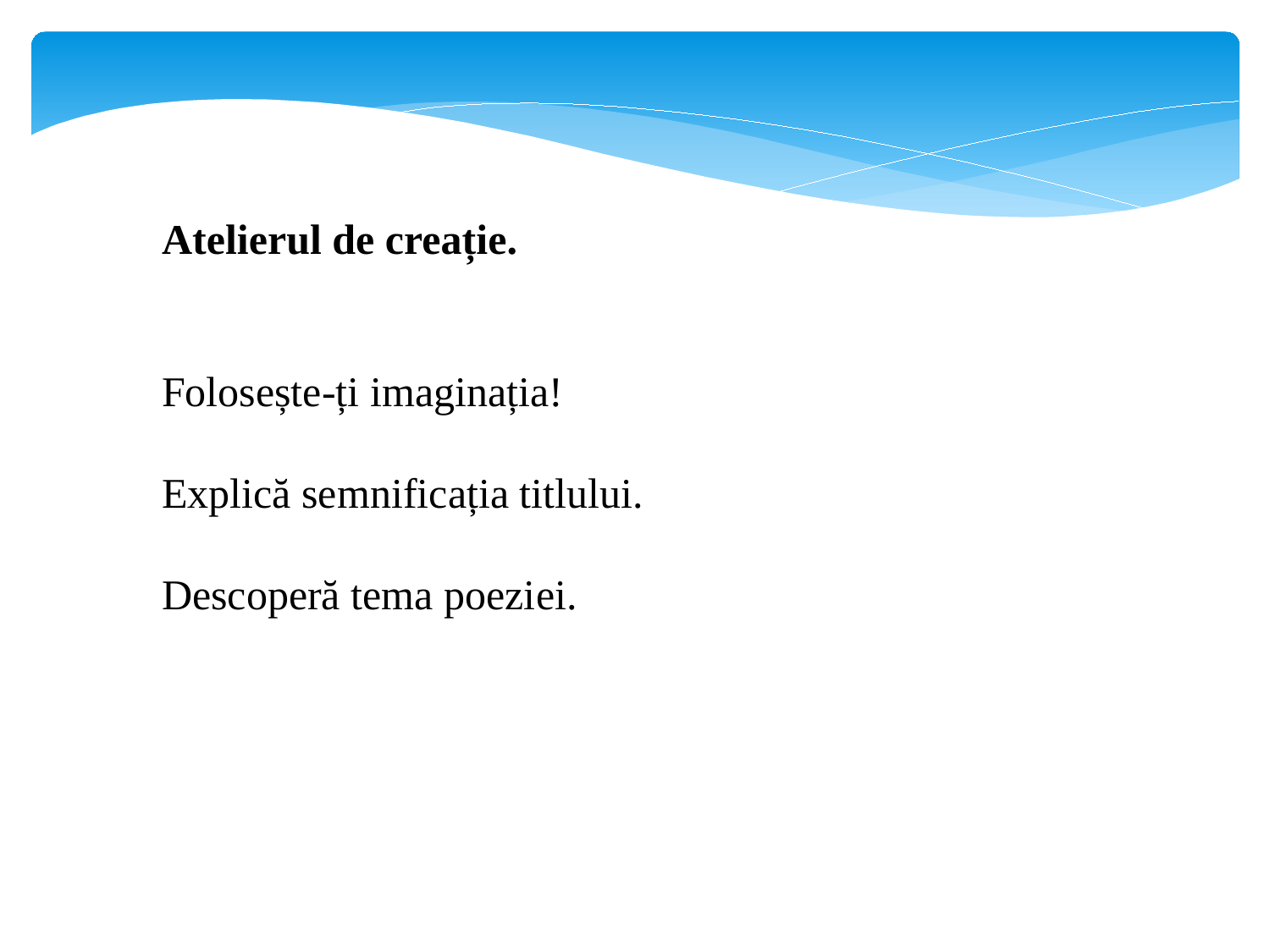

Atelierul de creație.

Folosește-ți imaginația!
Explică semnificația titlului.
Descoperă tema poeziei.